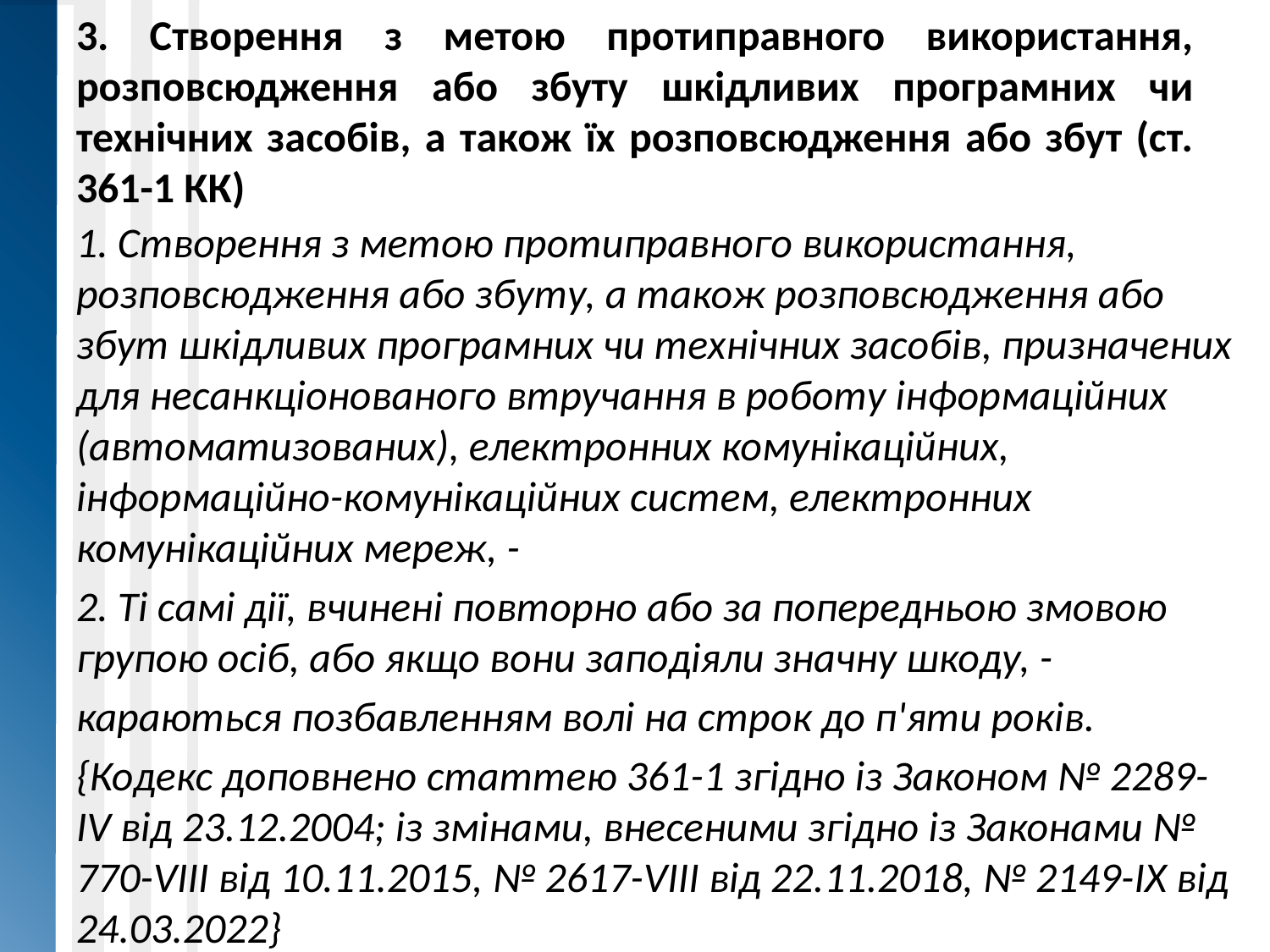

# 3. Створення з метою протиправного використання, розповсюдження або збуту шкідливих програмних чи технічних засобів, а також їх розповсюдження або збут (ст. 361-1 КК)
1. Створення з метою протиправного використання, розповсюдження або збуту, а також розповсюдження або збут шкідливих програмних чи технічних засобів, призначених для несанкціонованого втручання в роботу інформаційних (автоматизованих), електронних комунікаційних, інформаційно-комунікаційних систем, електронних комунікаційних мереж, -
2. Ті самі дії, вчинені повторно або за попередньою змовою групою осіб, або якщо вони заподіяли значну шкоду, -
караються позбавленням волі на строк до п'яти років.
{Кодекс доповнено статтею 361-1 згідно із Законом № 2289-IV від 23.12.2004; із змінами, внесеними згідно із Законами № 770-VIII від 10.11.2015, № 2617-VIII від 22.11.2018, № 2149-IX від 24.03.2022}